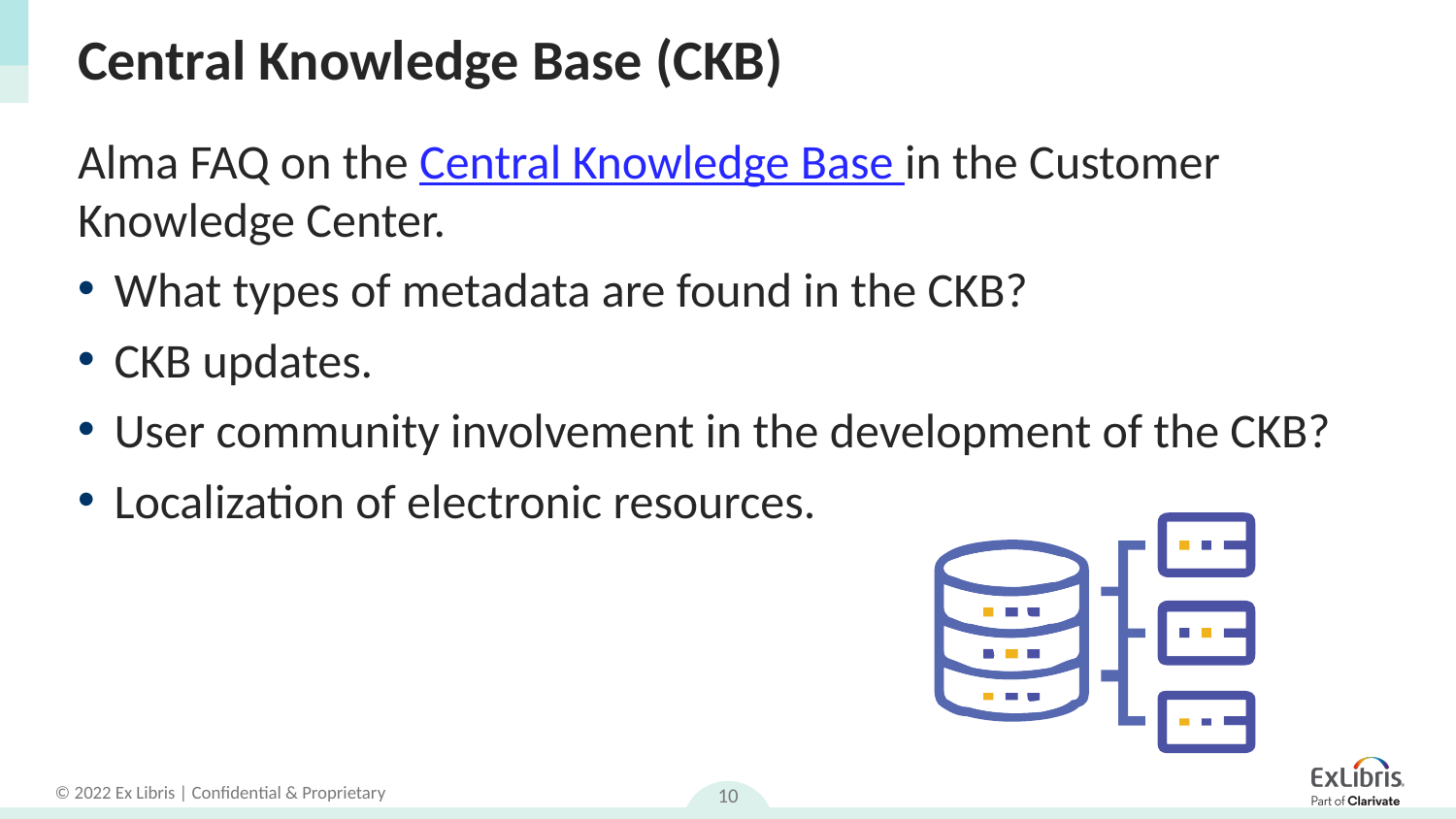

# Central Knowledge Base (CKB)
Alma FAQ on the Central Knowledge Base in the Customer Knowledge Center.
What types of metadata are found in the CKB?
CKB updates.
User community involvement in the development of the CKB?
Localization of electronic resources.

10